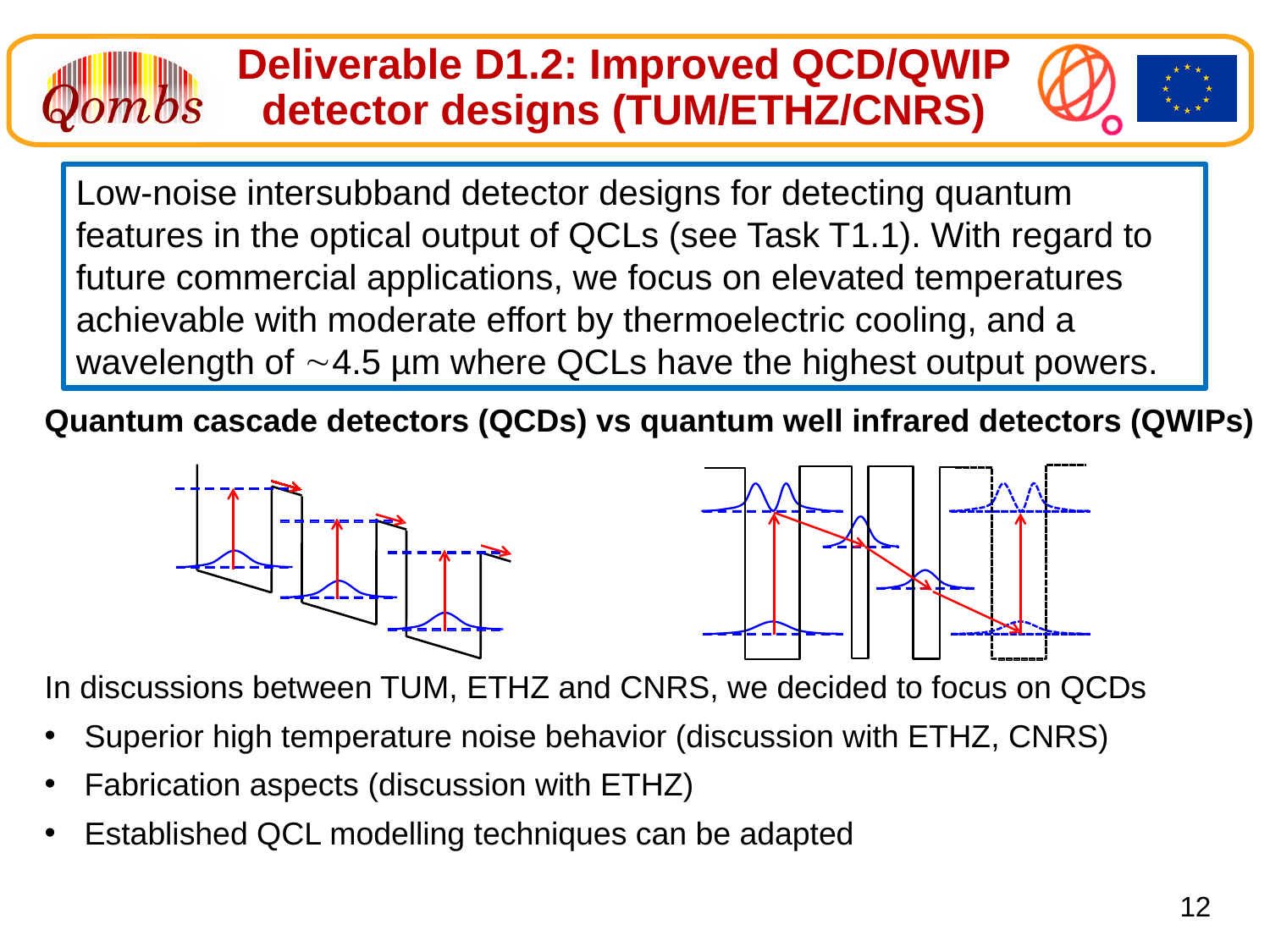

Deliverable D1.2: Improved QCD/QWIP detector designs (TUM/ETHZ/CNRS)
Low-noise intersubband detector designs for detecting quantum features in the optical output of QCLs (see Task T1.1). With regard to future commercial applications, we focus on elevated temperatures achievable with moderate effort by thermoelectric cooling, and a wavelength of ∼4.5 µm where QCLs have the highest output powers.
Quantum cascade detectors (QCDs) vs quantum well infrared detectors (QWIPs)

In discussions between TUM, ETHZ and CNRS, we decided to focus on QCDs
Superior high temperature noise behavior (discussion with ETHZ, CNRS)
Fabrication aspects (discussion with ETHZ)
Established QCL modelling techniques can be adapted

12